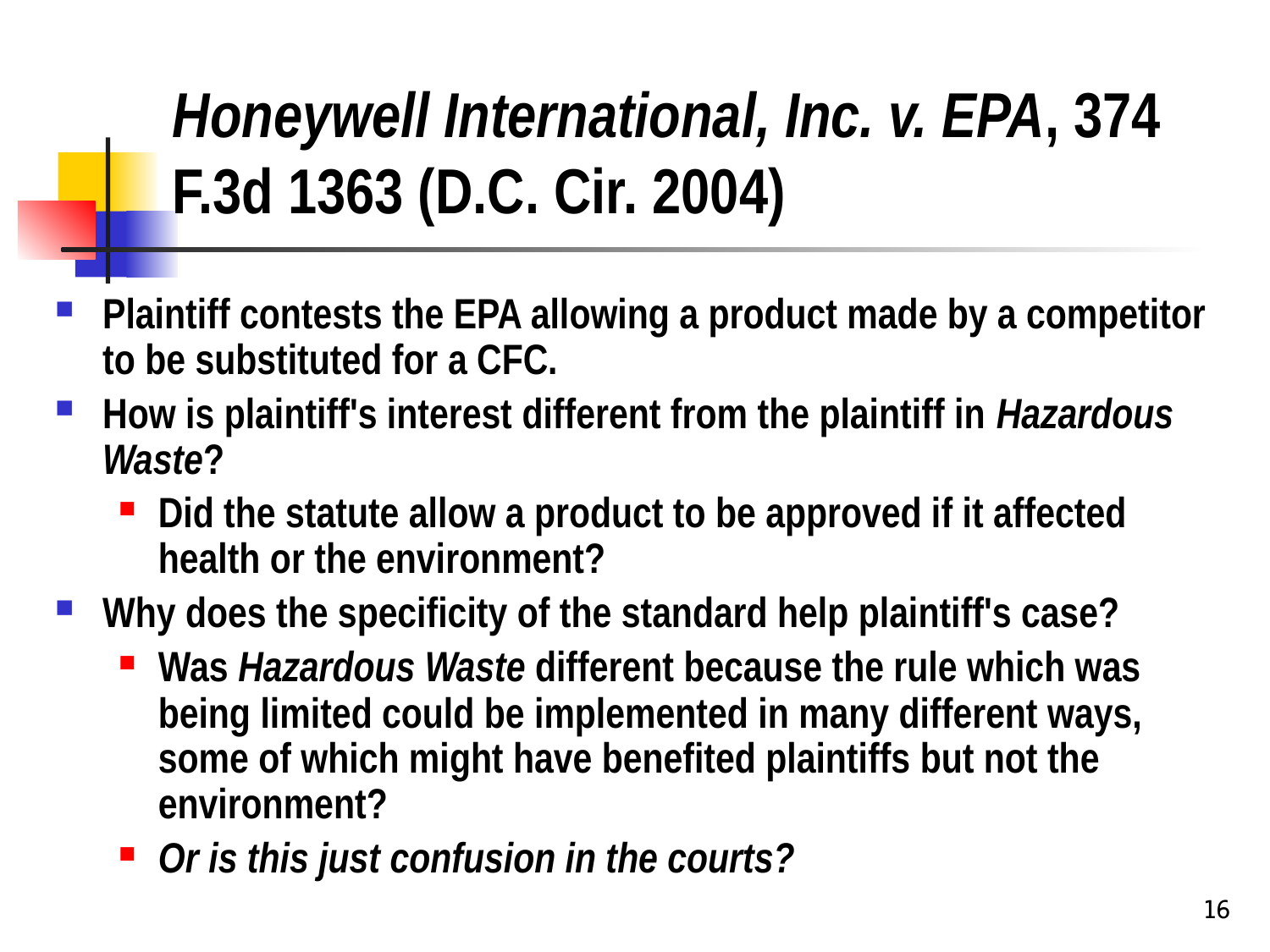

# Honeywell International, Inc. v. EPA, 374 F.3d 1363 (D.C. Cir. 2004)
Plaintiff contests the EPA allowing a product made by a competitor to be substituted for a CFC.
How is plaintiff's interest different from the plaintiff in Hazardous Waste?
Did the statute allow a product to be approved if it affected health or the environment?
Why does the specificity of the standard help plaintiff's case?
Was Hazardous Waste different because the rule which was being limited could be implemented in many different ways, some of which might have benefited plaintiffs but not the environment?
Or is this just confusion in the courts?
16